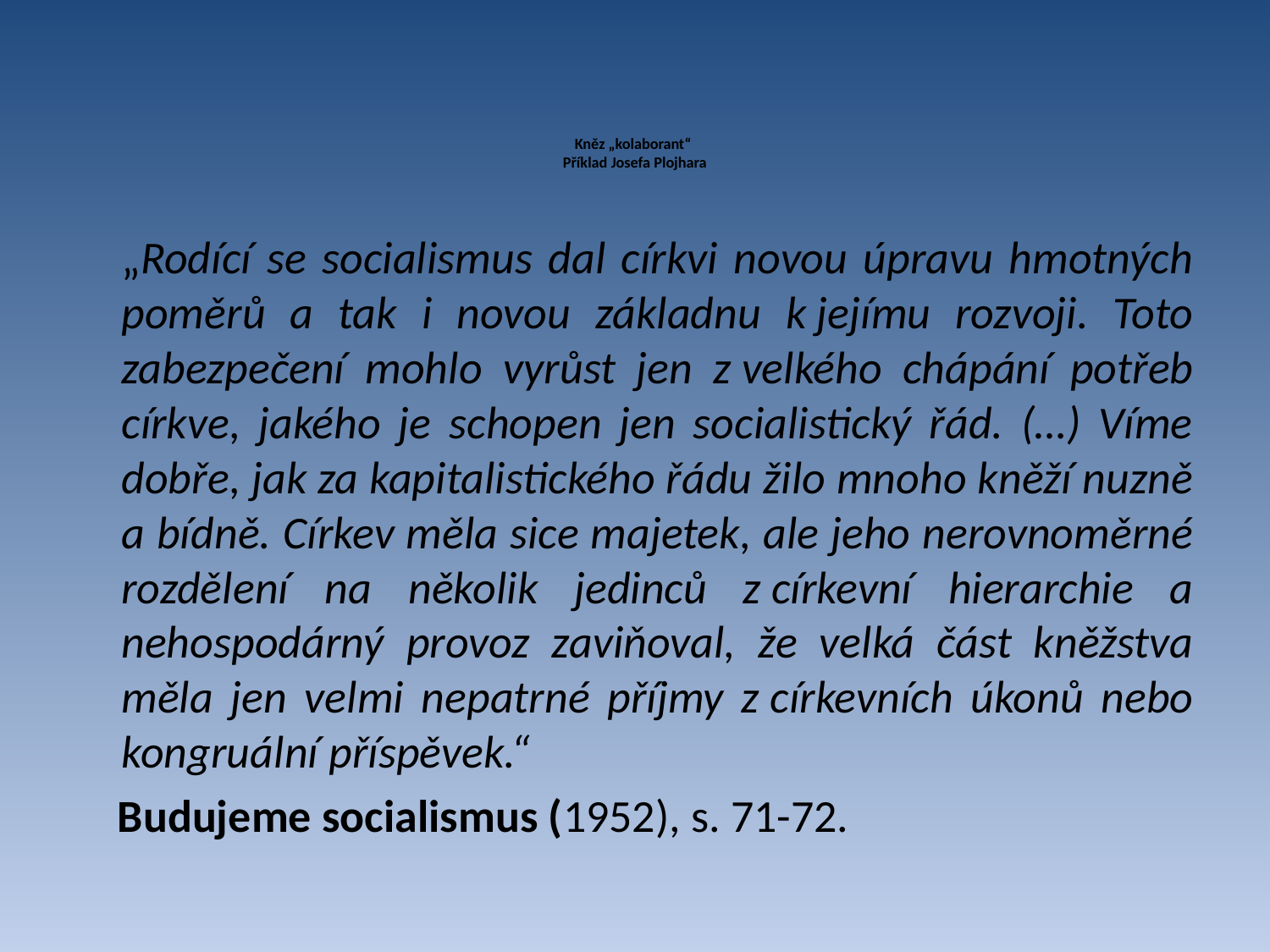

# Kněz „kolaborant“ Příklad Josefa Plojhara
	„Rodící se socialismus dal církvi novou úpravu hmotných poměrů a tak i novou základnu k jejímu rozvoji. Toto zabezpečení mohlo vyrůst jen z velkého chápání potřeb církve, jakého je schopen jen socialistický řád. (…) Víme dobře, jak za kapitalistického řádu žilo mnoho kněží nuzně a bídně. Církev měla sice majetek, ale jeho nerovnoměrné rozdělení na několik jedinců z církevní hierarchie a nehospodárný provoz zaviňoval, že velká část kněžstva měla jen velmi nepatrné příjmy z církevních úkonů nebo kongruální příspěvek.“
    Budujeme socialismus (1952), s. 71-72.